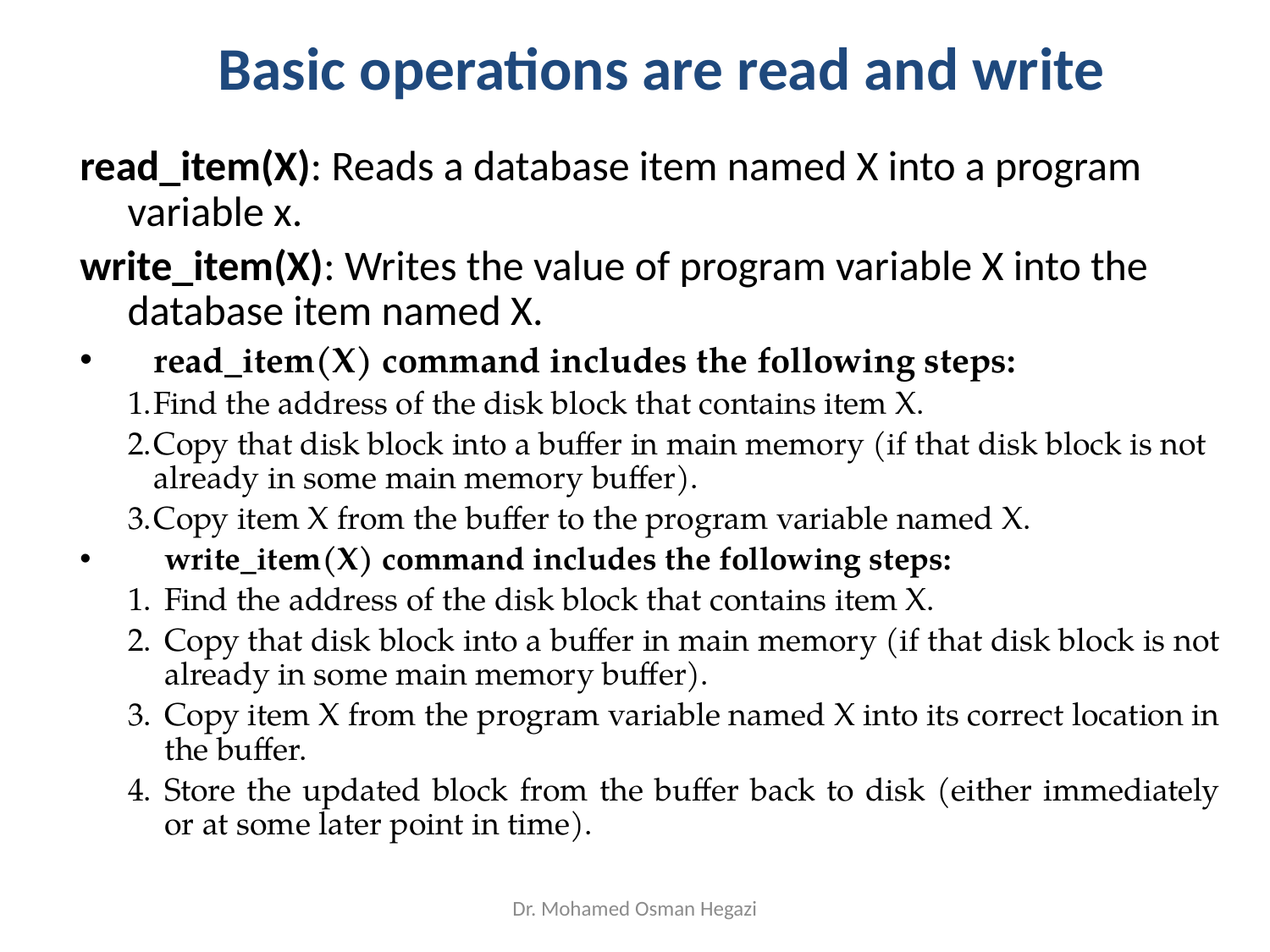

# Basic operations are read and write
read_item(X): Reads a database item named X into a program variable x.
write_item(X): Writes the value of program variable X into the database item named X.
read_item(X) command includes the following steps:
Find the address of the disk block that contains item X.
Copy that disk block into a buffer in main memory (if that disk block is not already in some main memory buffer).
Copy item X from the buffer to the program variable named X.
write_item(X) command includes the following steps:
Find the address of the disk block that contains item X.
Copy that disk block into a buffer in main memory (if that disk block is not already in some main memory buffer).
Copy item X from the program variable named X into its correct location in the buffer.
Store the updated block from the buffer back to disk (either immediately or at some later point in time).

Dr. Mohamed Osman Hegazi